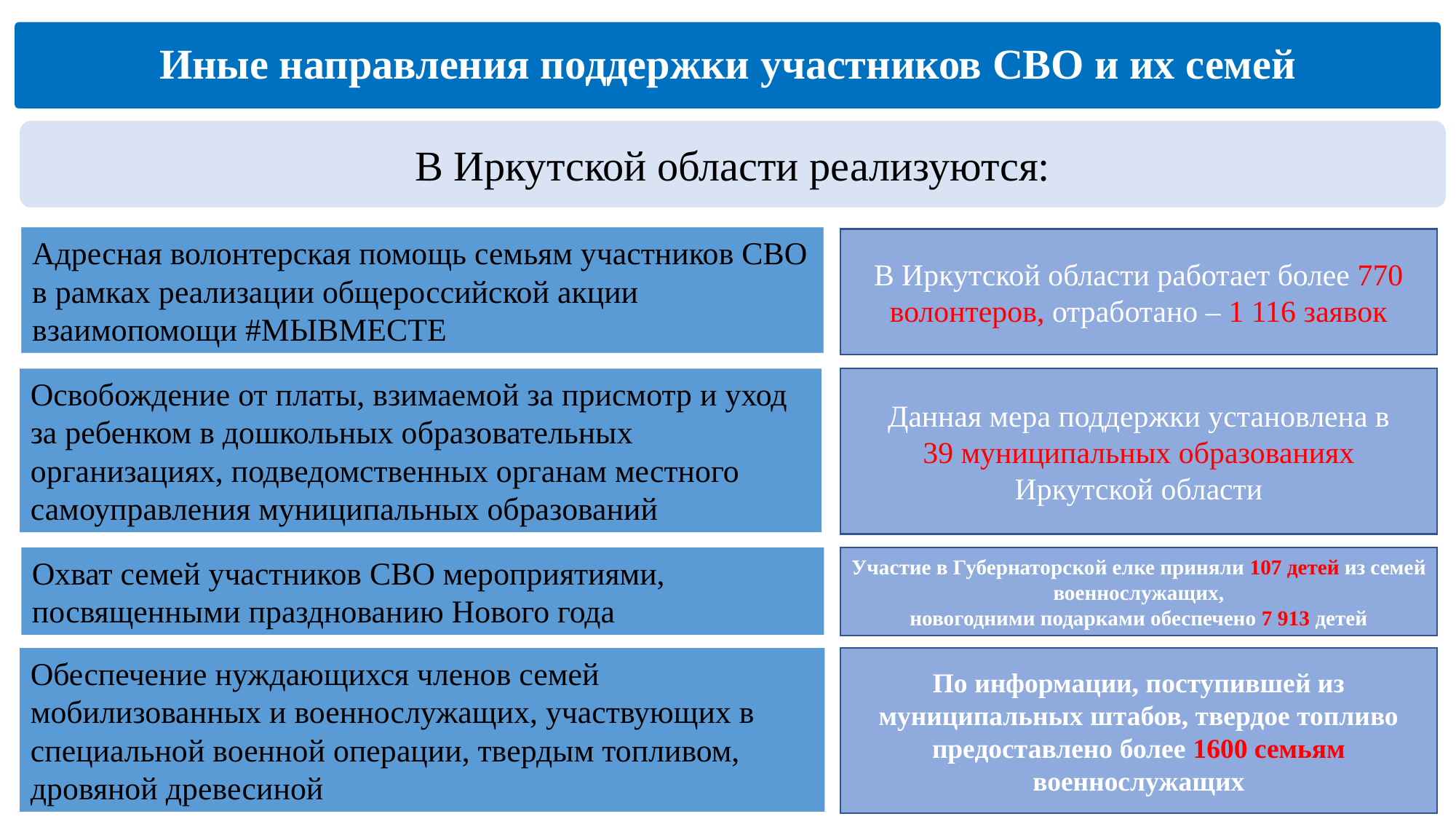

Иные направления поддержки участников СВО и их семей
В Иркутской области реализуются:
Адресная волонтерская помощь семьям участников СВО в рамках реализации общероссийской акции взаимопомощи #МЫВМЕСТЕ
В Иркутской области работает более 770 волонтеров, отработано – 1 116 заявок
Освобождение от платы, взимаемой за присмотр и уход за ребенком в дошкольных образовательных организациях, подведомственных органам местного самоуправления муниципальных образований
Данная мера поддержки установлена в 39 муниципальных образованиях Иркутской области
Охват семей участников СВО мероприятиями, посвященными празднованию Нового года
Участие в Губернаторской елке приняли 107 детей из семей военнослужащих,
новогодними подарками обеспечено 7 913 детей

Обеспечение нуждающихся членов семей мобилизованных и военнослужащих, участвующих в специальной военной операции, твердым топливом, дровяной древесиной
По информации, поступившей из муниципальных штабов, твердое топливо предоставлено более 1600 семьям военнослужащих